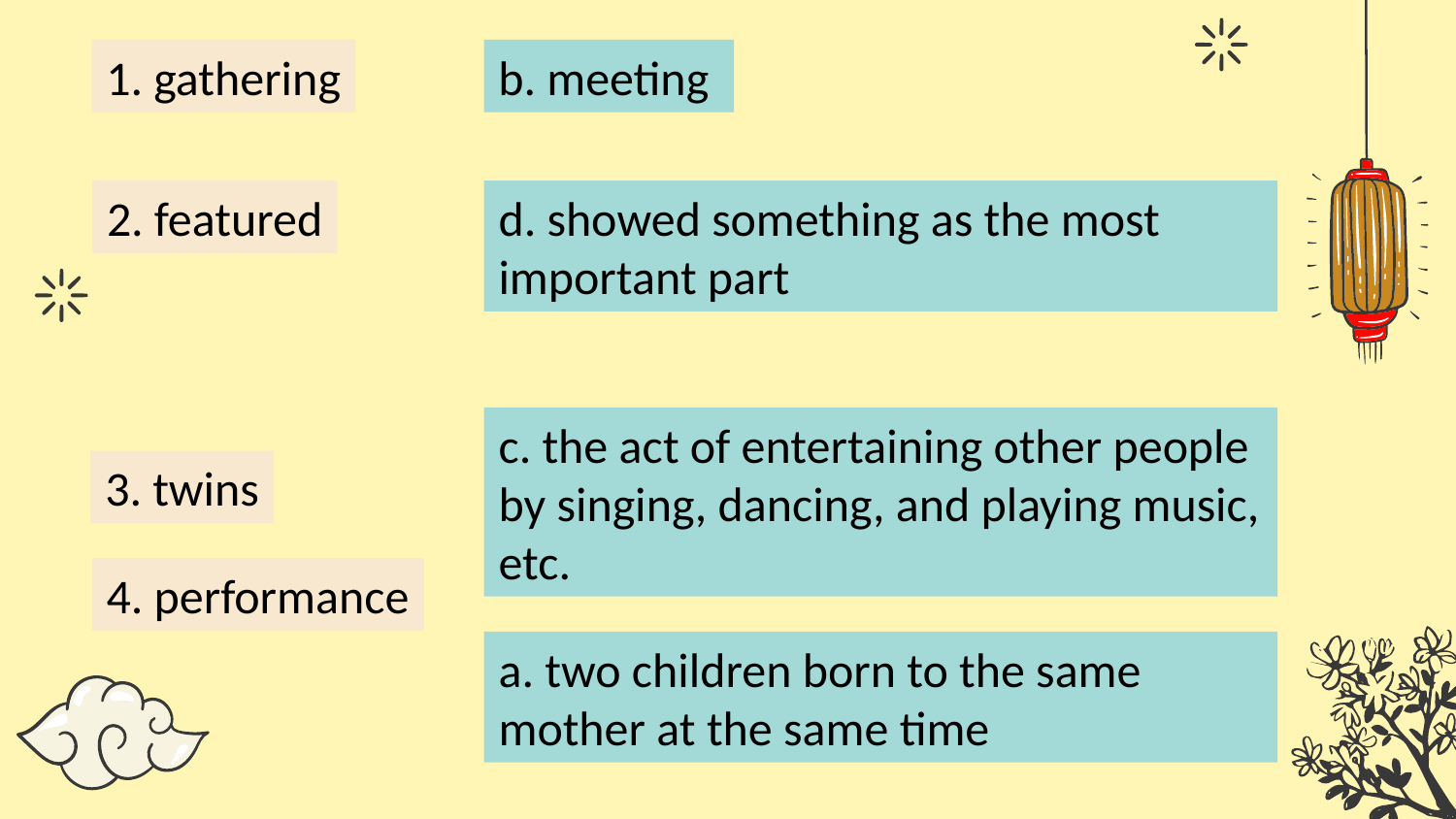

2. Match each word from the email in 1 with its meaning.
b. meeting
1. gathering
2. featured
d. showed something as the most important part
c. the act of entertaining other people by singing, dancing, and playing music, etc.
3. twins
4. performance
a. two children born to the same mother at the same time